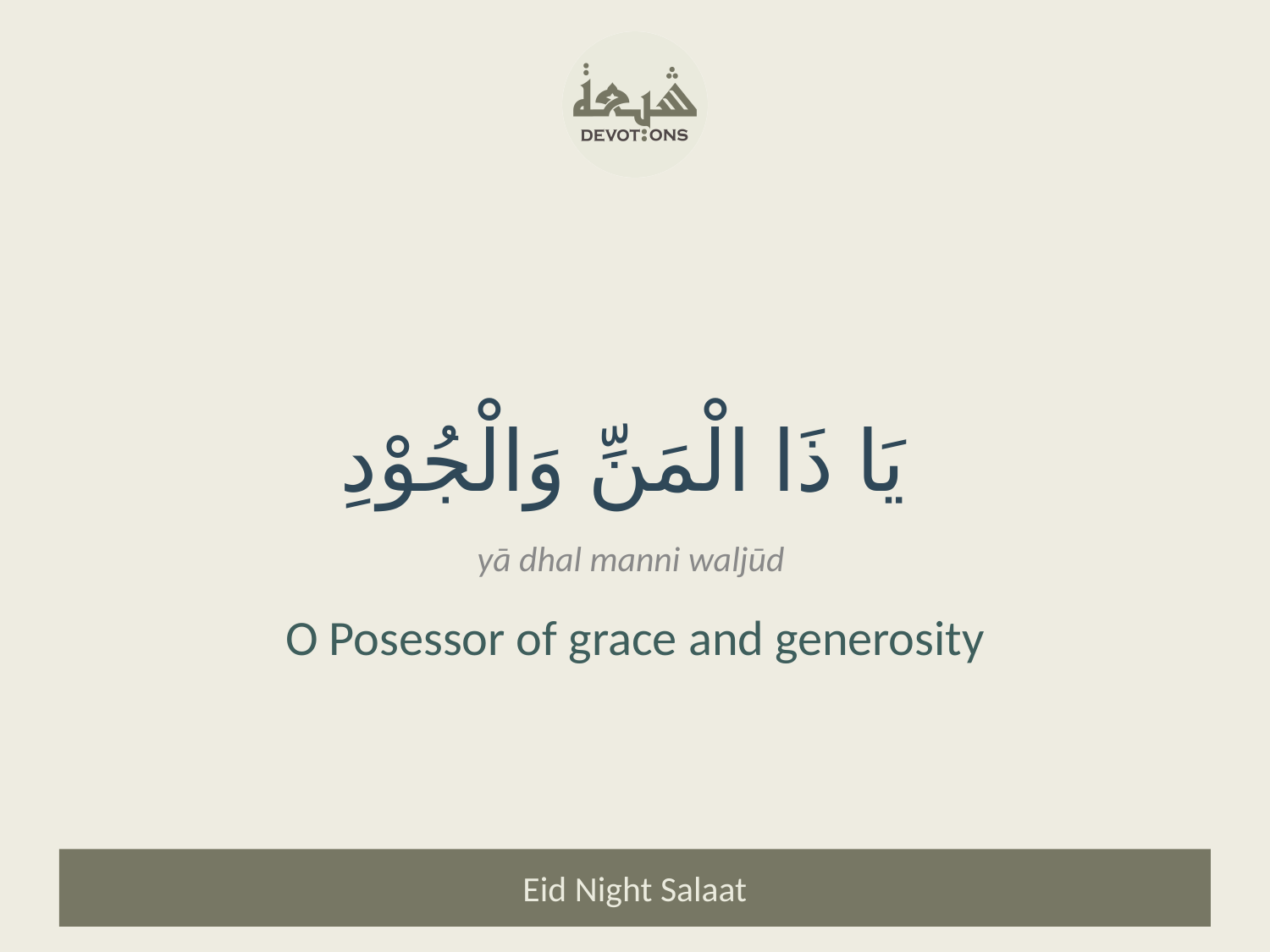

يَا ذَا الْمَنِّ وَالْجُوْدِ
yā dhal manni waljūd
O Posessor of grace and generosity
Eid Night Salaat